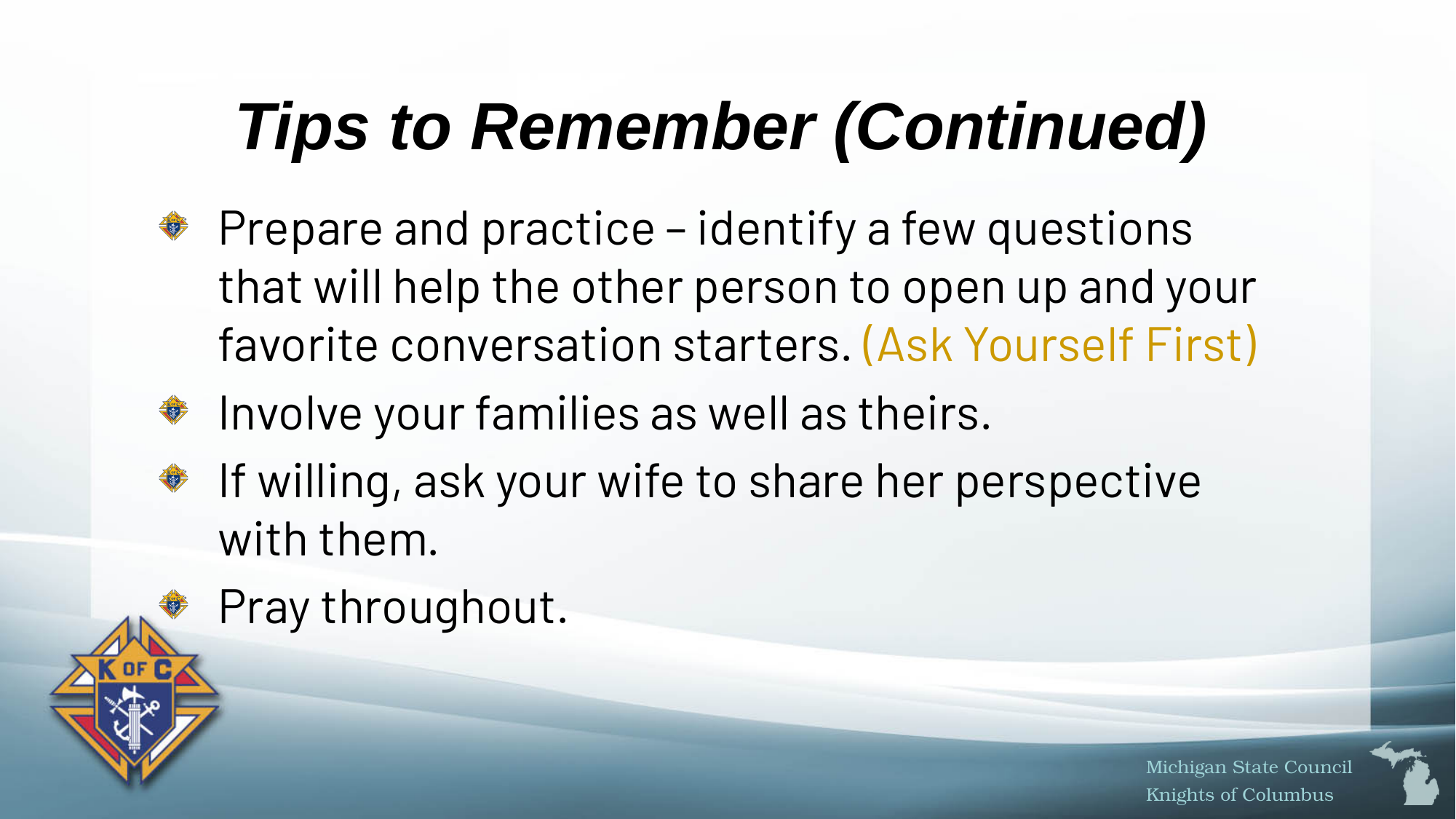

# Tips to Remember (Continued)
Prepare and practice – identify a few questions that will help the other person to open up and your favorite conversation starters. (Ask Yourself First)
Involve your families as well as theirs.
If willing, ask your wife to share her perspective with them.
Pray throughout.